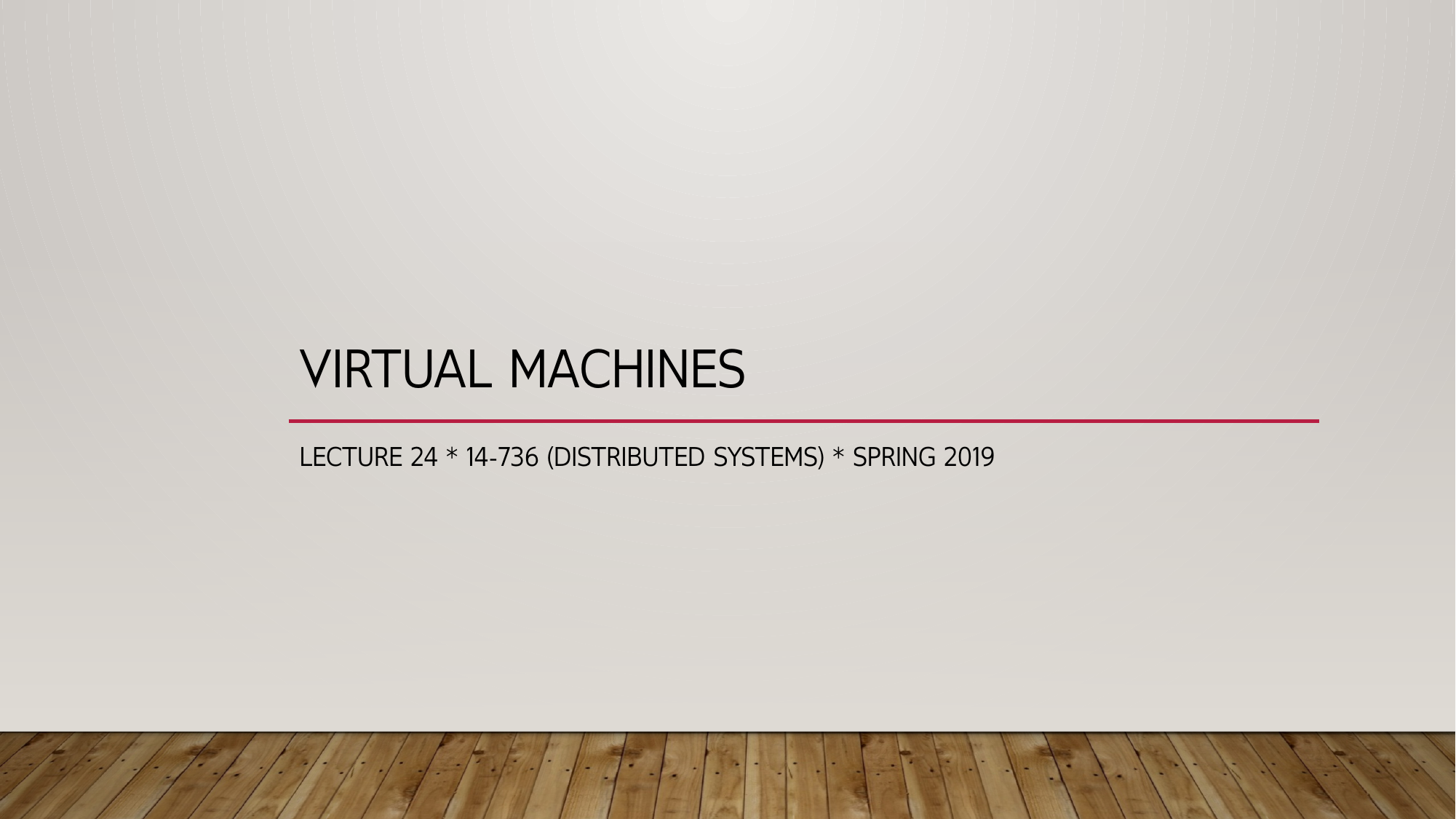

# Virtual Machines
Lecture 24 * 14-736 (Distributed Systems) * Spring 2019